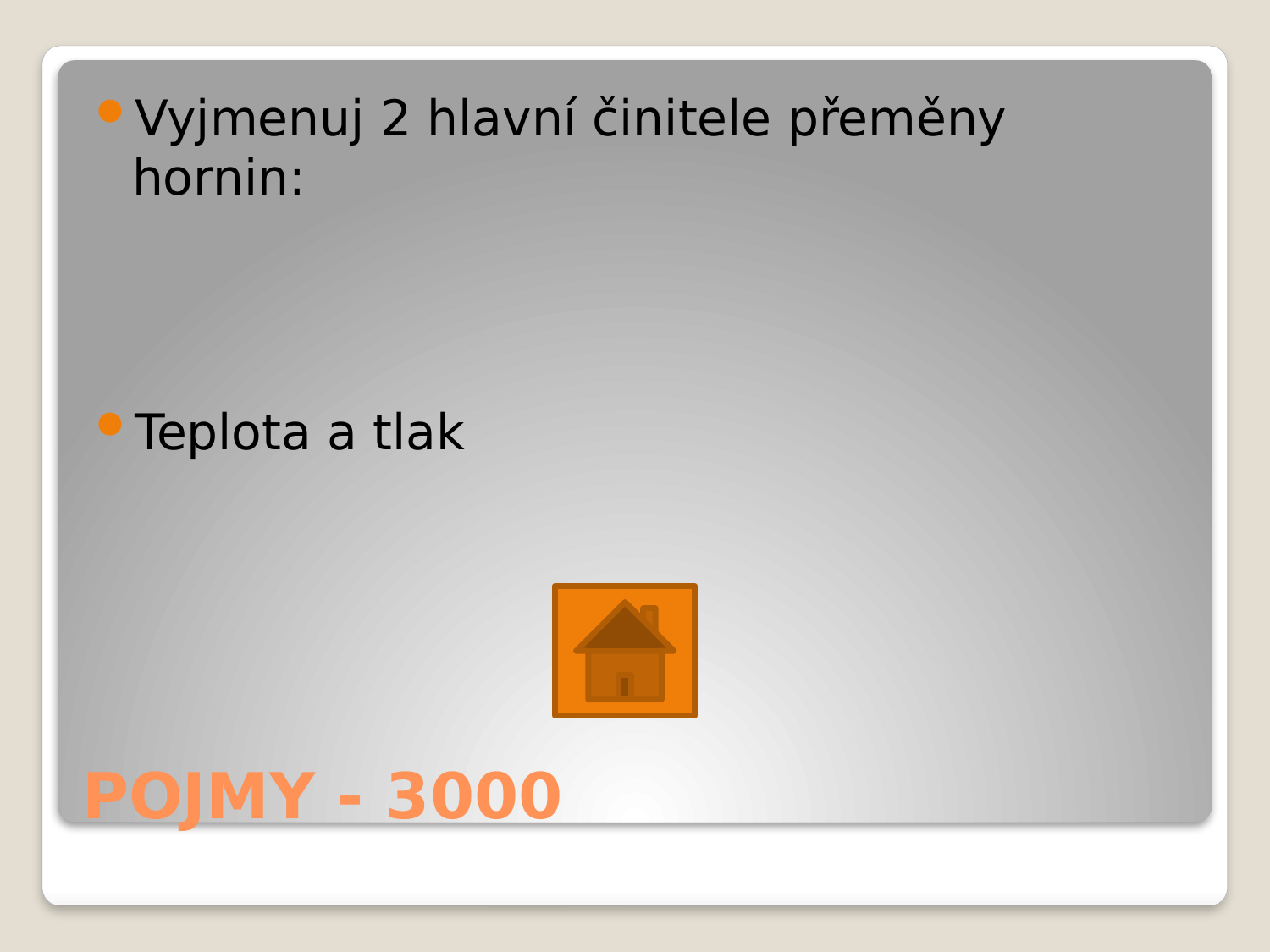

Vyjmenuj 2 hlavní činitele přeměny hornin:

Teplota a tlak

# POJMY - 3000